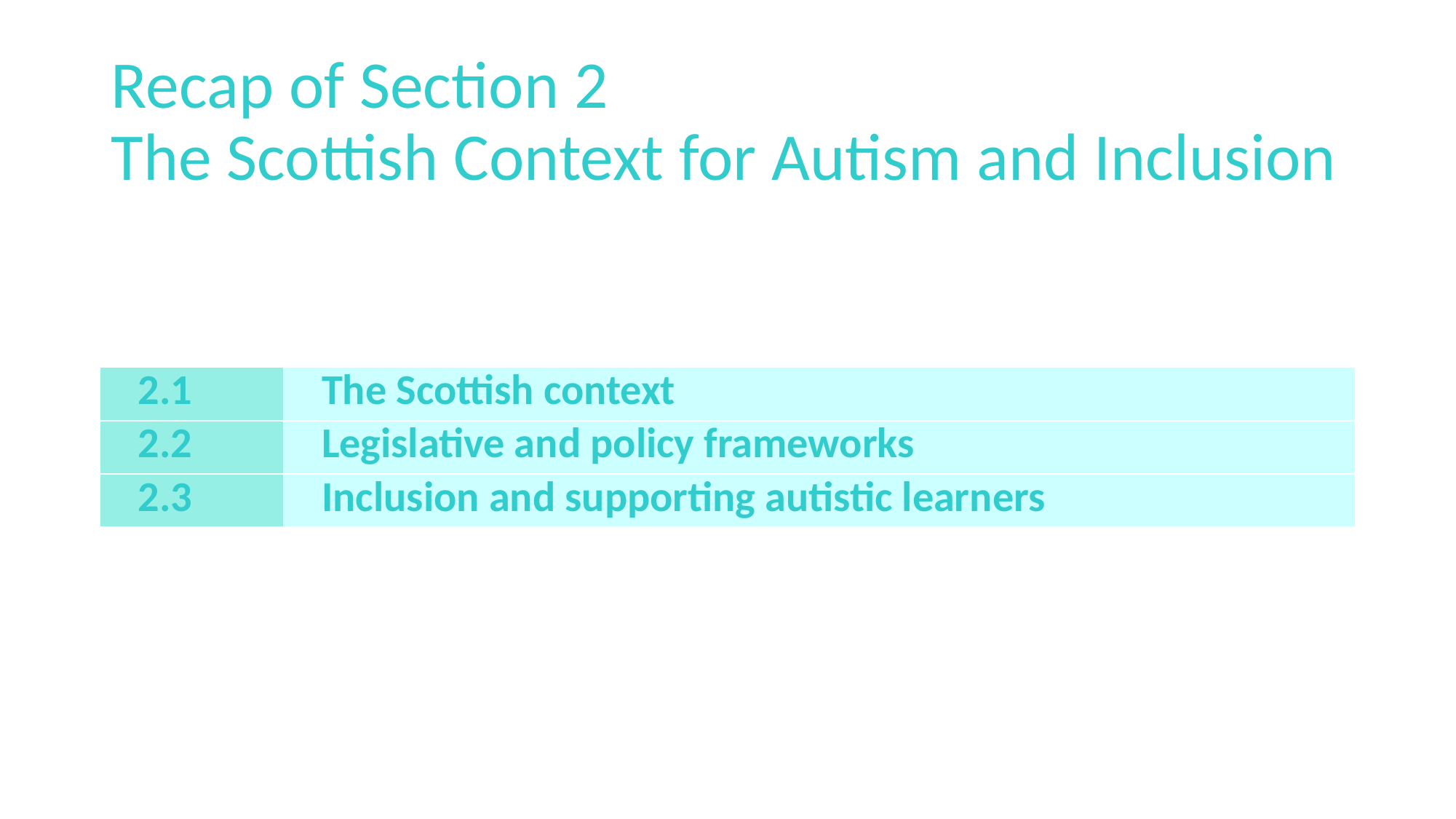

# Recap of Section 2 The Scottish Context for Autism and Inclusion
| 2.1 | The Scottish context |
| --- | --- |
| 2.2 | Legislative and policy frameworks |
| 2.3 | Inclusion and supporting autistic learners |